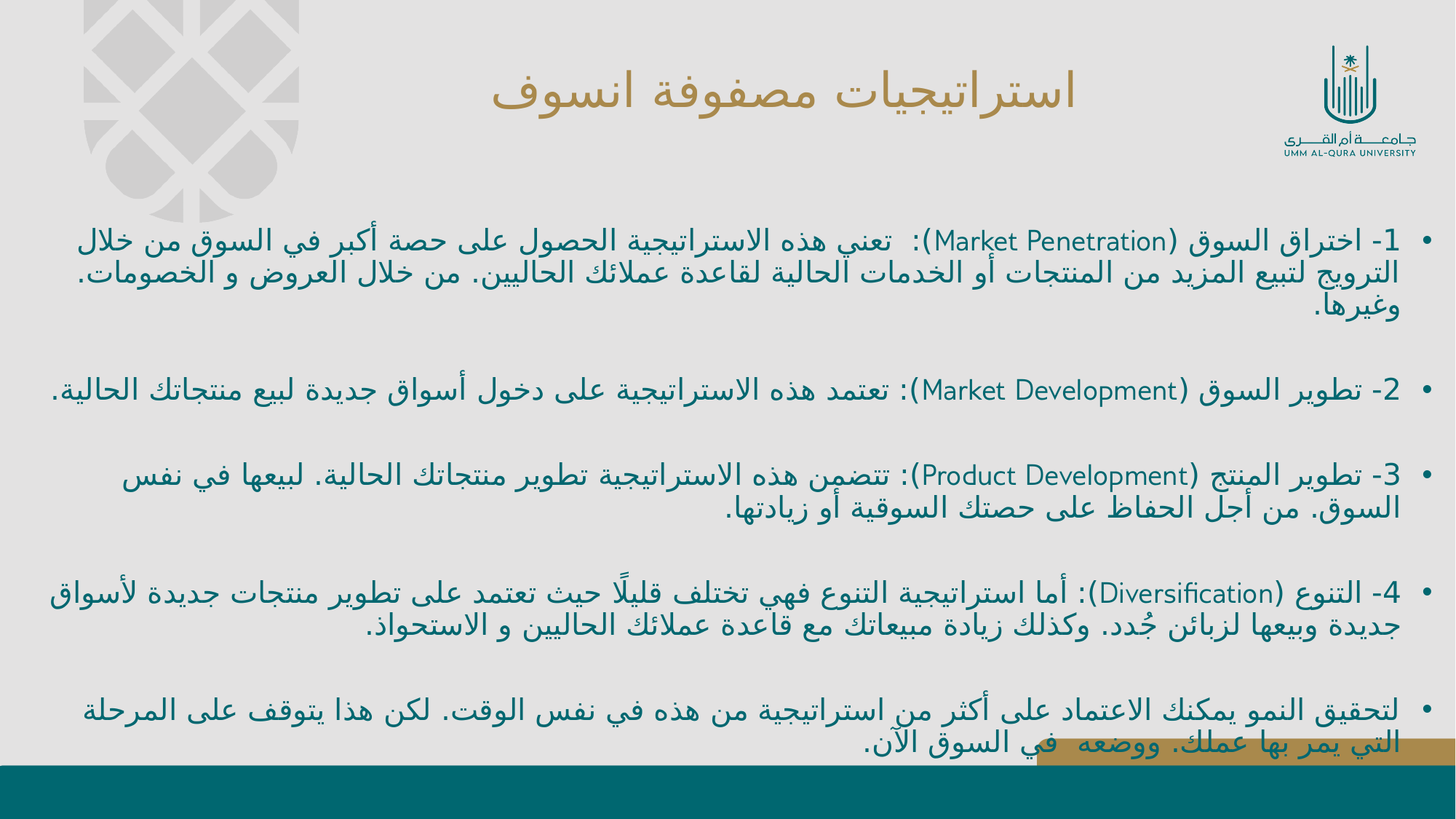

# استراتيجيات مصفوفة انسوف
1- اختراق السوق (Market Penetration):  تعني هذه الاستراتيجية الحصول على حصة أكبر في السوق من خلال الترويج لتبيع المزيد من المنتجات أو الخدمات الحالية لقاعدة عملائك الحاليين. من خلال العروض و الخصومات. وغيرها.

2- تطوير السوق (Market Development): تعتمد هذه الاستراتيجية على دخول أسواق جديدة لبيع منتجاتك الحالية.

3- تطوير المنتج (Product Development): تتضمن هذه الاستراتيجية تطوير منتجاتك الحالية. لبيعها في نفس السوق. من أجل الحفاظ على حصتك السوقية أو زيادتها.

4- التنوع (Diversification): أما استراتيجية التنوع فهي تختلف قليلًا حيث تعتمد على تطوير منتجات جديدة لأسواق جديدة وبيعها لزبائن جُدد. وكذلك زيادة مبيعاتك مع قاعدة عملائك الحاليين و الاستحواذ.

لتحقيق النمو يمكنك الاعتماد على أكثر من استراتيجية من هذه في نفس الوقت. لكن هذا يتوقف على المرحلة التي يمر بها عملك. ووضعه  في السوق الآن.